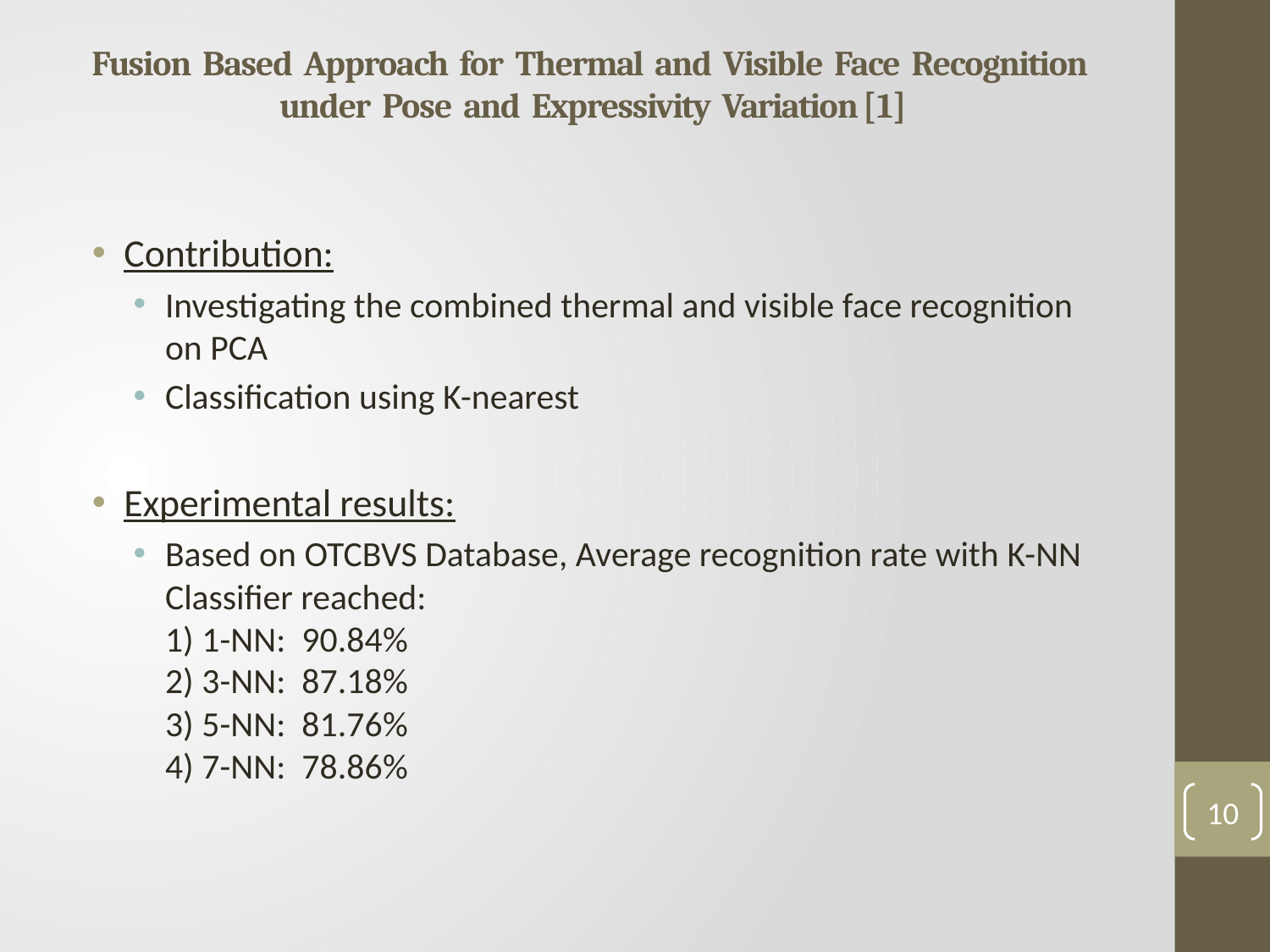

# Fusion  Based  Approach  for  Thermal  and  Visible  Face  Recognition under  Pose  and  Expressivity  Variation [1]
Contribution:
Investigating the combined thermal and visible face recognition on PCA
Classification using K-nearest

Experimental results:
Based on OTCBVS Database, Average recognition rate with K-NN Classifier reached:
1) 1-NN:  90.84%
2) 3-NN:  87.18%
3) 5-NN:  81.76%
4) 7-NN:  78.86%

10